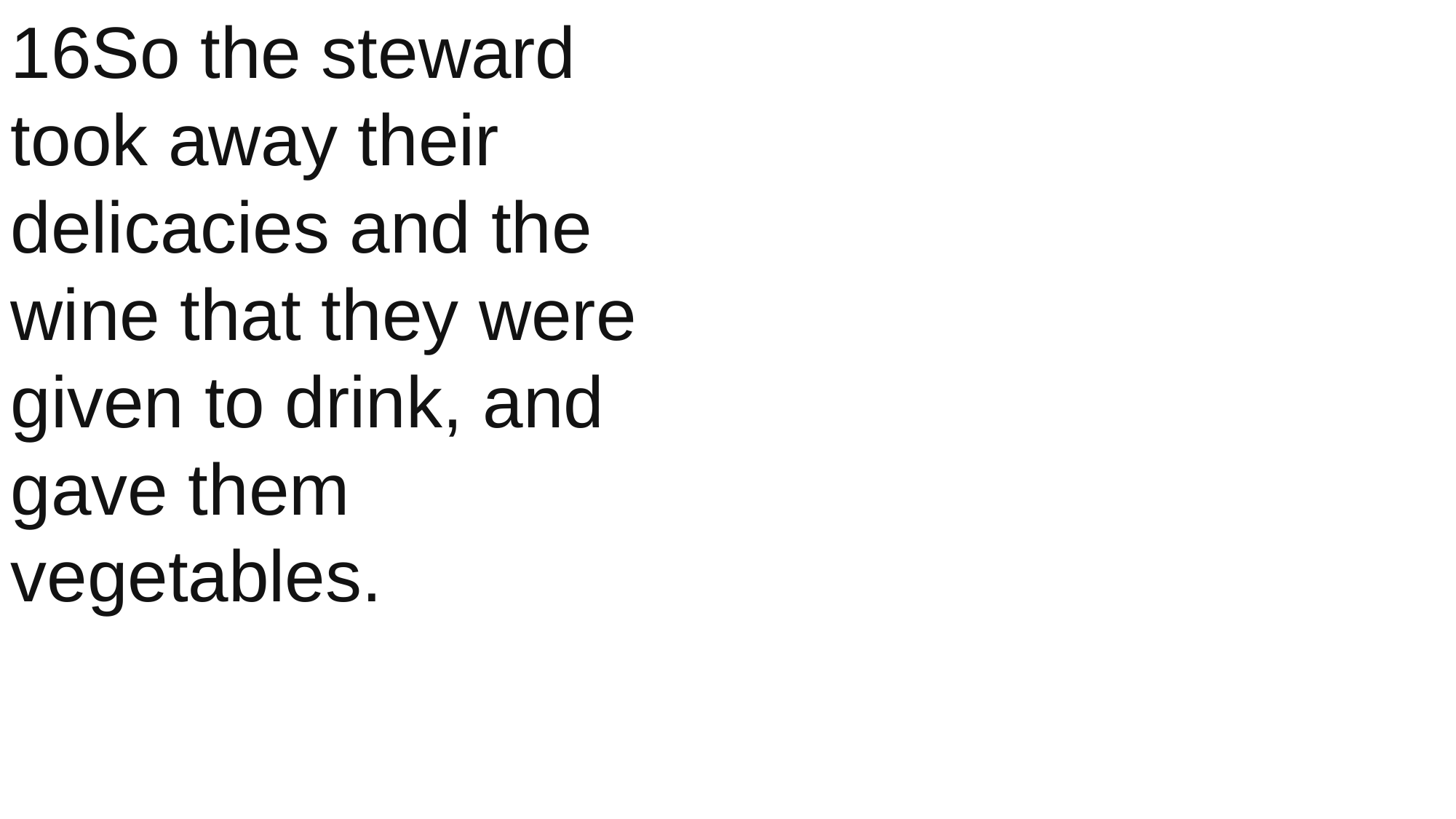

16So the steward took away their delicacies and the wine that they were given to drink, and gave them vegetables.
 John